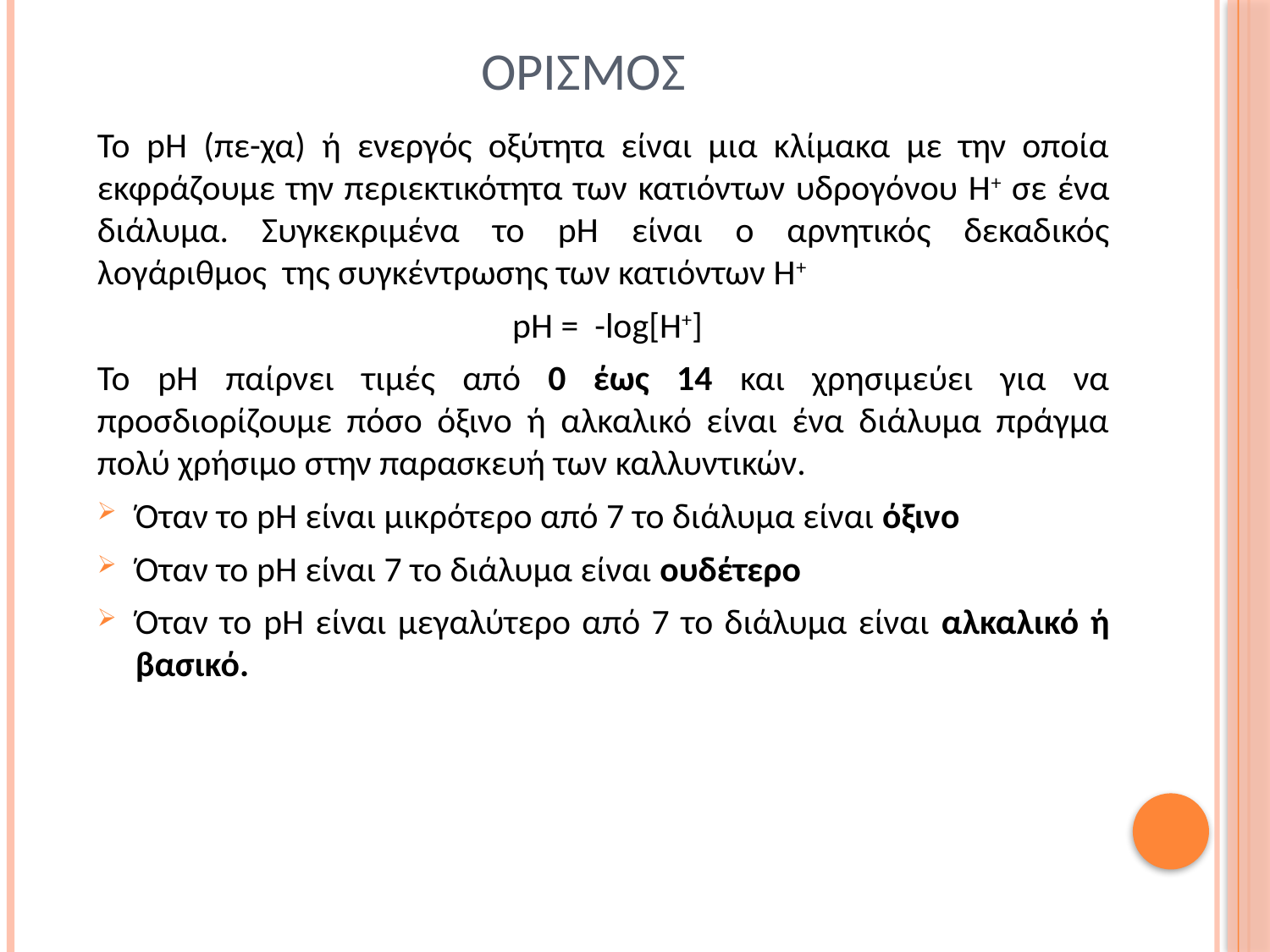

# ορισμοσ
Το pH (πε-χα) ή ενεργός οξύτητα είναι μια κλίμακα με την οποία εκφράζουμε την περιεκτικότητα των κατιόντων υδρογόνου Η+ σε ένα διάλυμα. Συγκεκριμένα το pH είναι ο αρνητικός δεκαδικός λογάριθμος  της συγκέντρωσης των κατιόντων Η+
 pH =  -log[Η+]
Το pH παίρνει τιμές από 0 έως 14 και χρησιμεύει για να προσδιορίζουμε πόσο όξινο ή αλκαλικό είναι ένα διάλυμα πράγμα πολύ χρήσιμο στην παρασκευή των καλλυντικών.
Όταν το pH είναι μικρότερο από 7 το διάλυμα είναι όξινο
Όταν το pH είναι 7 το διάλυμα είναι ουδέτερο
Όταν το pH είναι μεγαλύτερο από 7 το διάλυμα είναι αλκαλικό ή βασικό.